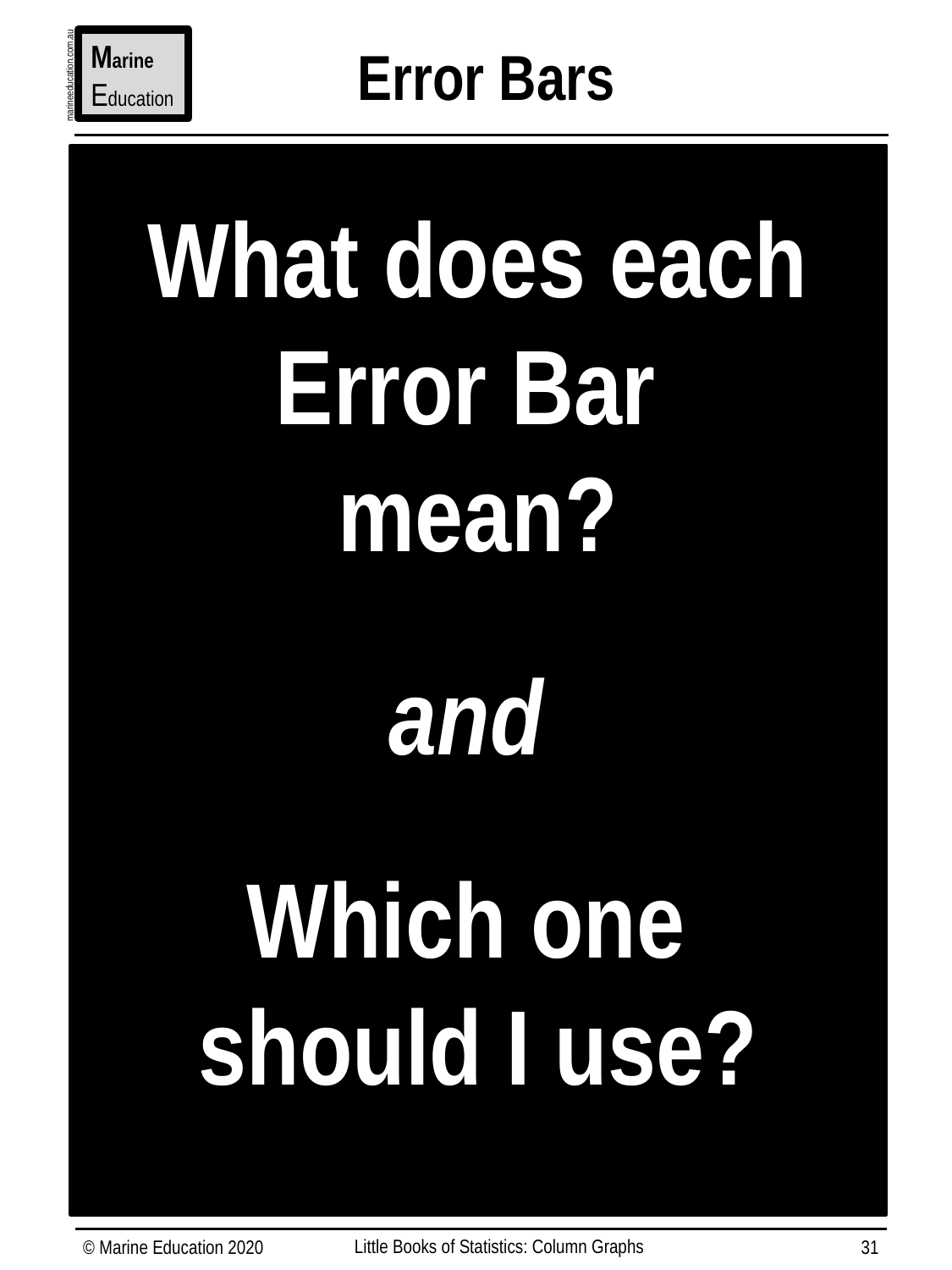

Marine
Education
Error Bars
marineeducation.com.au

What does each
Error Bar
mean?

and

Which one
should I use?

Little Books of Statistics: Column Graphs
© Marine Education 2020
31